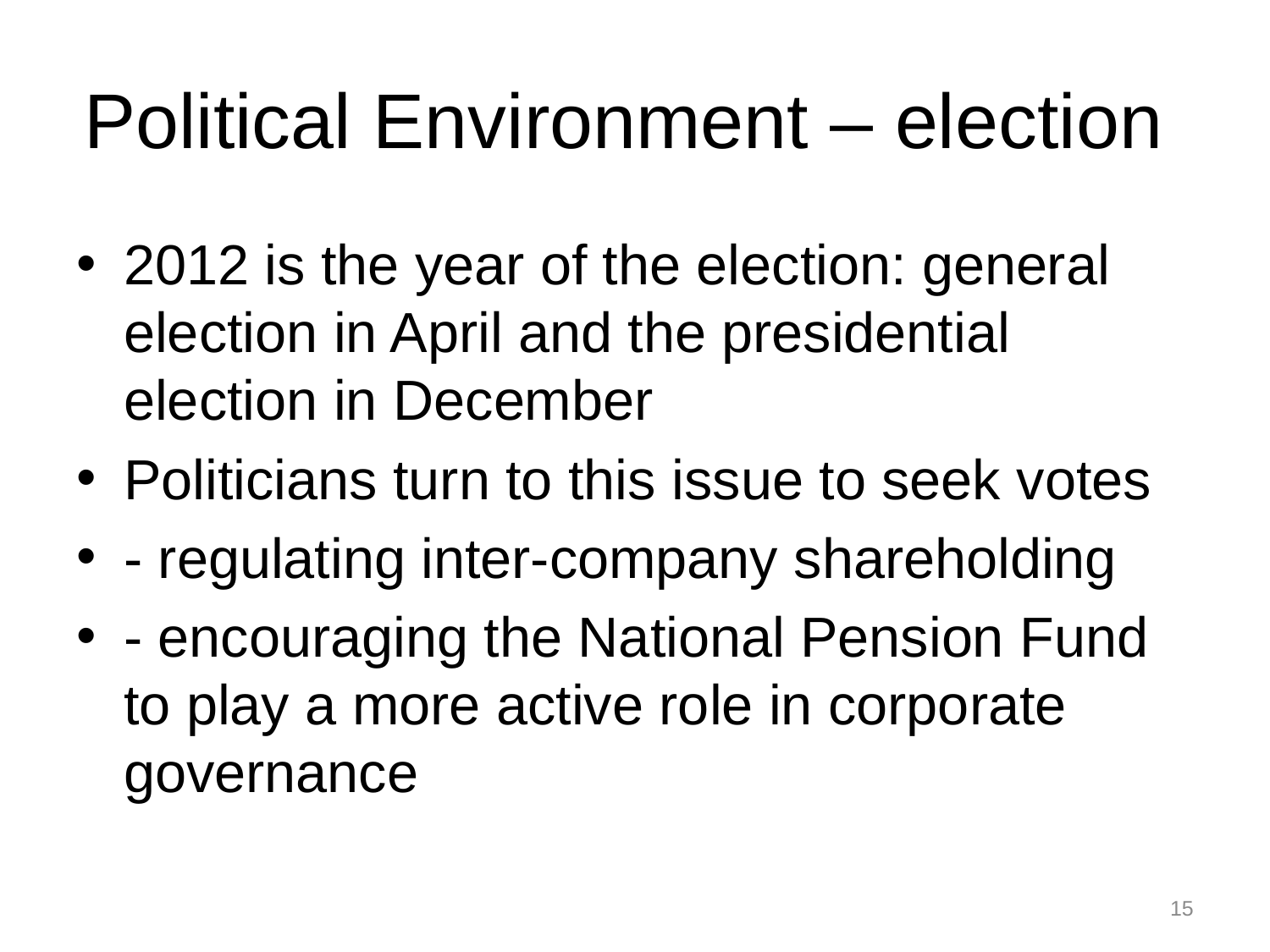

# Political Environment – election
2012 is the year of the election: general election in April and the presidential election in December
Politicians turn to this issue to seek votes
- regulating inter-company shareholding
- encouraging the National Pension Fund to play a more active role in corporate governance
15